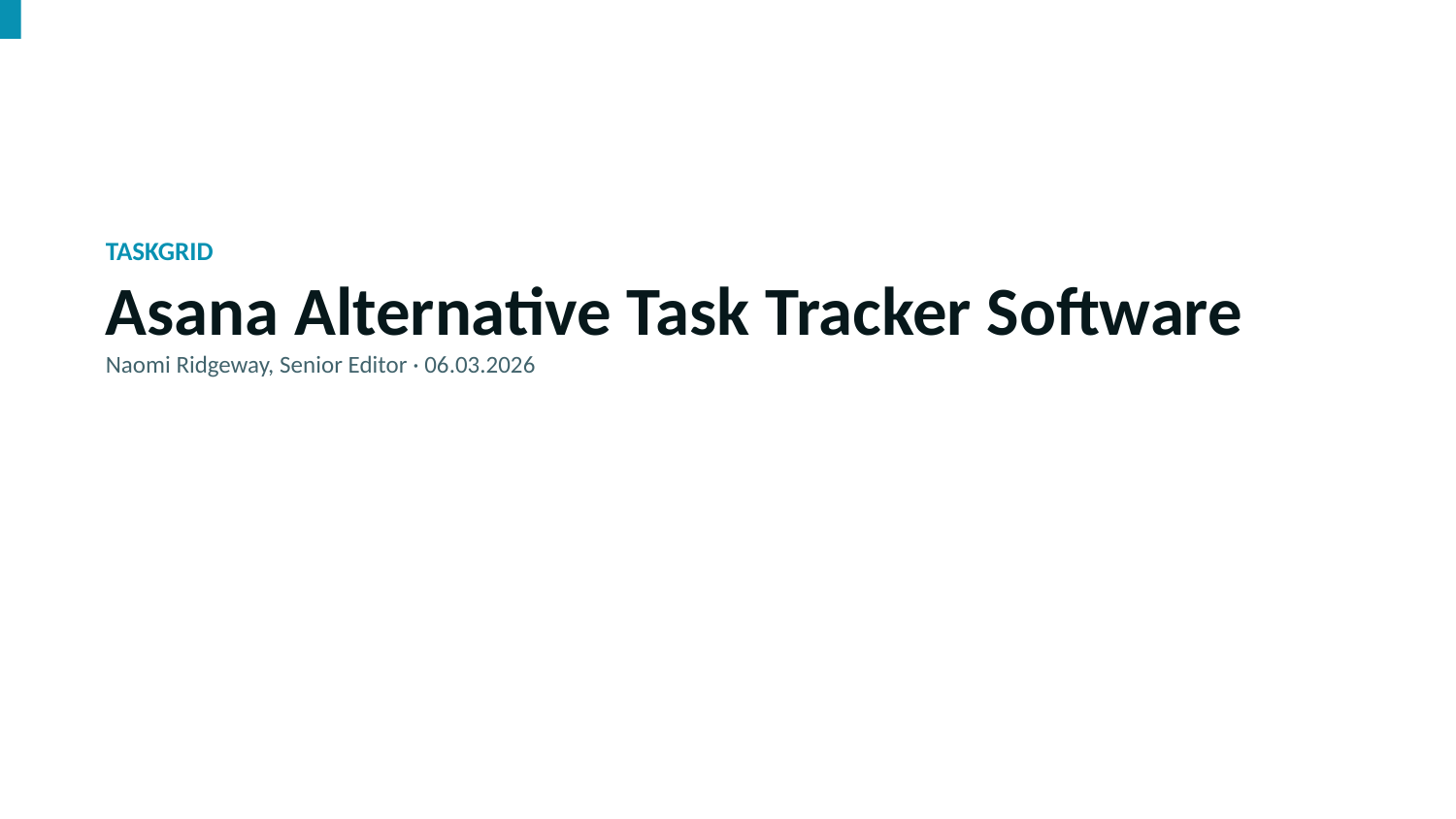

TASKGRID
Asana Alternative Task Tracker Software
Naomi Ridgeway, Senior Editor · 06.03.2026